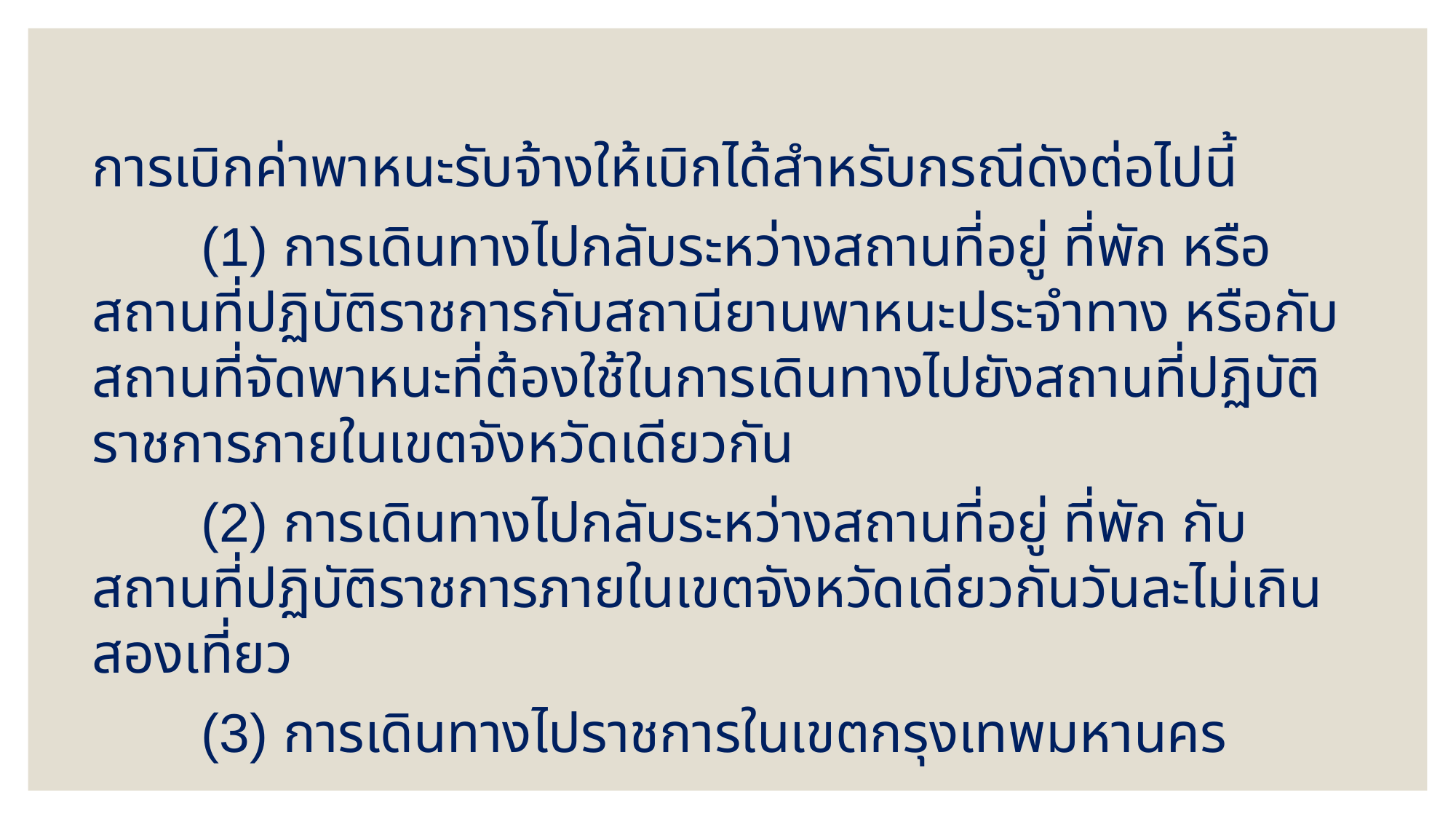

การเบิกค่าพาหนะรับจ้างให้เบิกได้สําหรับกรณีดังต่อไปนี้
	(1) การเดินทางไปกลับระหว่างสถานที่อยู่ ที่พัก หรือสถานที่ปฏิบัติราชการกับสถานียานพาหนะประจําทาง หรือกับสถานที่จัดพาหนะที่ต้องใช้ในการเดินทางไปยังสถานที่ปฏิบัติราชการภายในเขตจังหวัดเดียวกัน
	(2) การเดินทางไปกลับระหว่างสถานที่อยู่ ที่พัก กับสถานที่ปฏิบัติราชการภายในเขตจังหวัดเดียวกันวันละไม่เกินสองเที่ยว
	(3) การเดินทางไปราชการในเขตกรุงเทพมหานคร